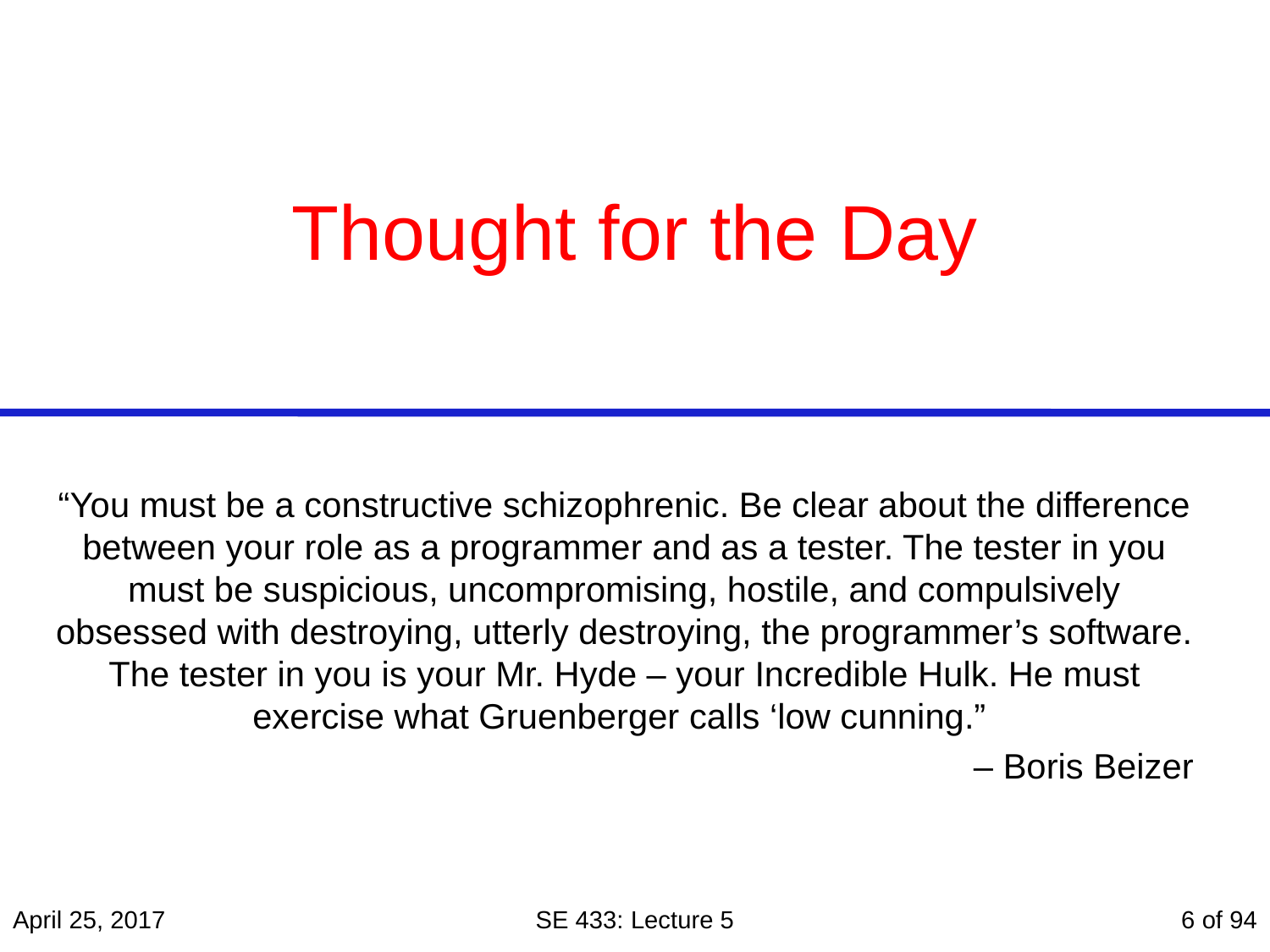

# Thought for the Day
“You must be a constructive schizophrenic. Be clear about the difference between your role as a programmer and as a tester. The tester in you must be suspicious, uncompromising, hostile, and compulsively obsessed with destroying, utterly destroying, the programmer’s software. The tester in you is your Mr. Hyde – your Incredible Hulk. He must exercise what Gruenberger calls ‘low cunning.”
– Boris Beizer
April 25, 2017
SE 433: Lecture 5
6 of 94